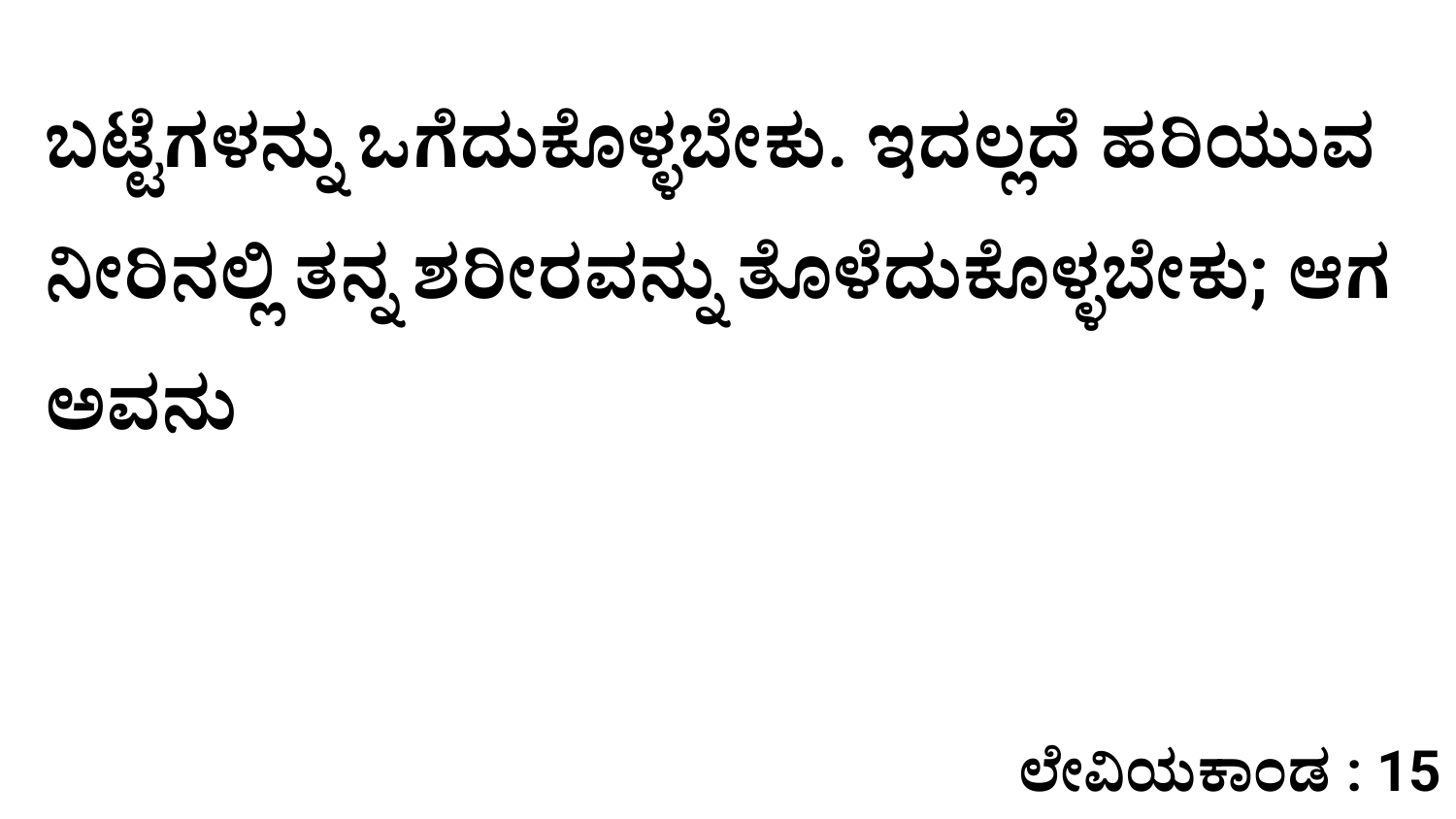

ಬಟ್ಟೆಗಳನ್ನು ಒಗೆದುಕೊಳ್ಳಬೇಕು. ಇದಲ್ಲದೆ ಹರಿಯುವ ನೀರಿನಲ್ಲಿ ತನ್ನ ಶರೀರವನ್ನು ತೊಳೆದುಕೊಳ್ಳಬೇಕು; ಆಗ ಅವನು
ಲೇವಿಯಕಾಂಡ : 15